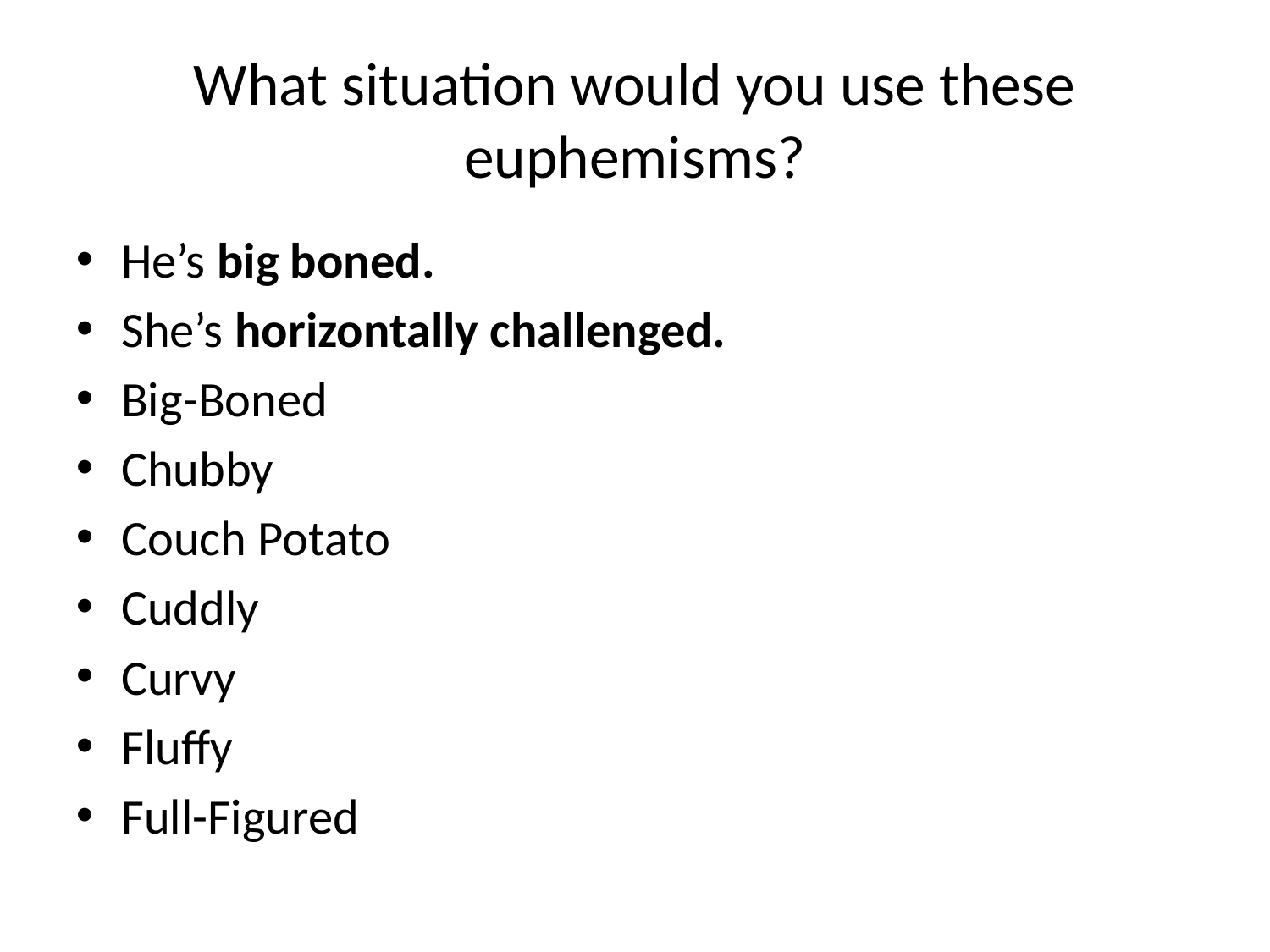

What situation would you use these euphemisms?
He’s big boned.
She’s horizontally challenged.
Big-Boned
Chubby
Couch Potato
Cuddly
Curvy
Fluffy
Full-Figured